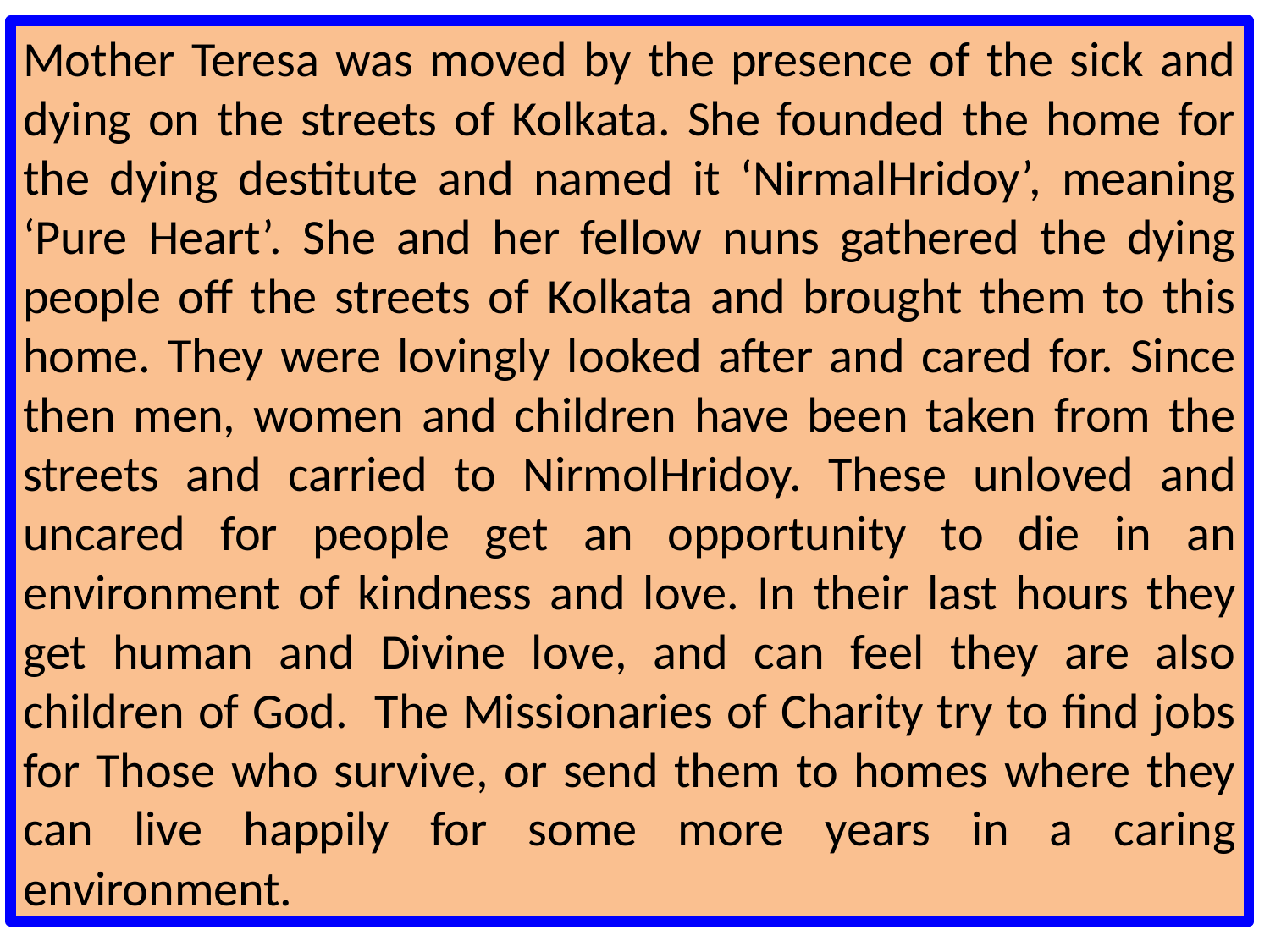

Mother Teresa was moved by the presence of the sick and dying on the streets of Kolkata. She founded the home for the dying destitute and named it ‘NirmalHridoy’, meaning ‘Pure Heart’. She and her fellow nuns gathered the dying people off the streets of Kolkata and brought them to this home. They were lovingly looked after and cared for. Since then men, women and children have been taken from the streets and carried to NirmolHridoy. These unloved and uncared for people get an opportunity to die in an environment of kindness and love. In their last hours they get human and Divine love, and can feel they are also children of God.  The Missionaries of Charity try to find jobs for Those who survive, or send them to homes where they can live happily for some more years in a caring environment.